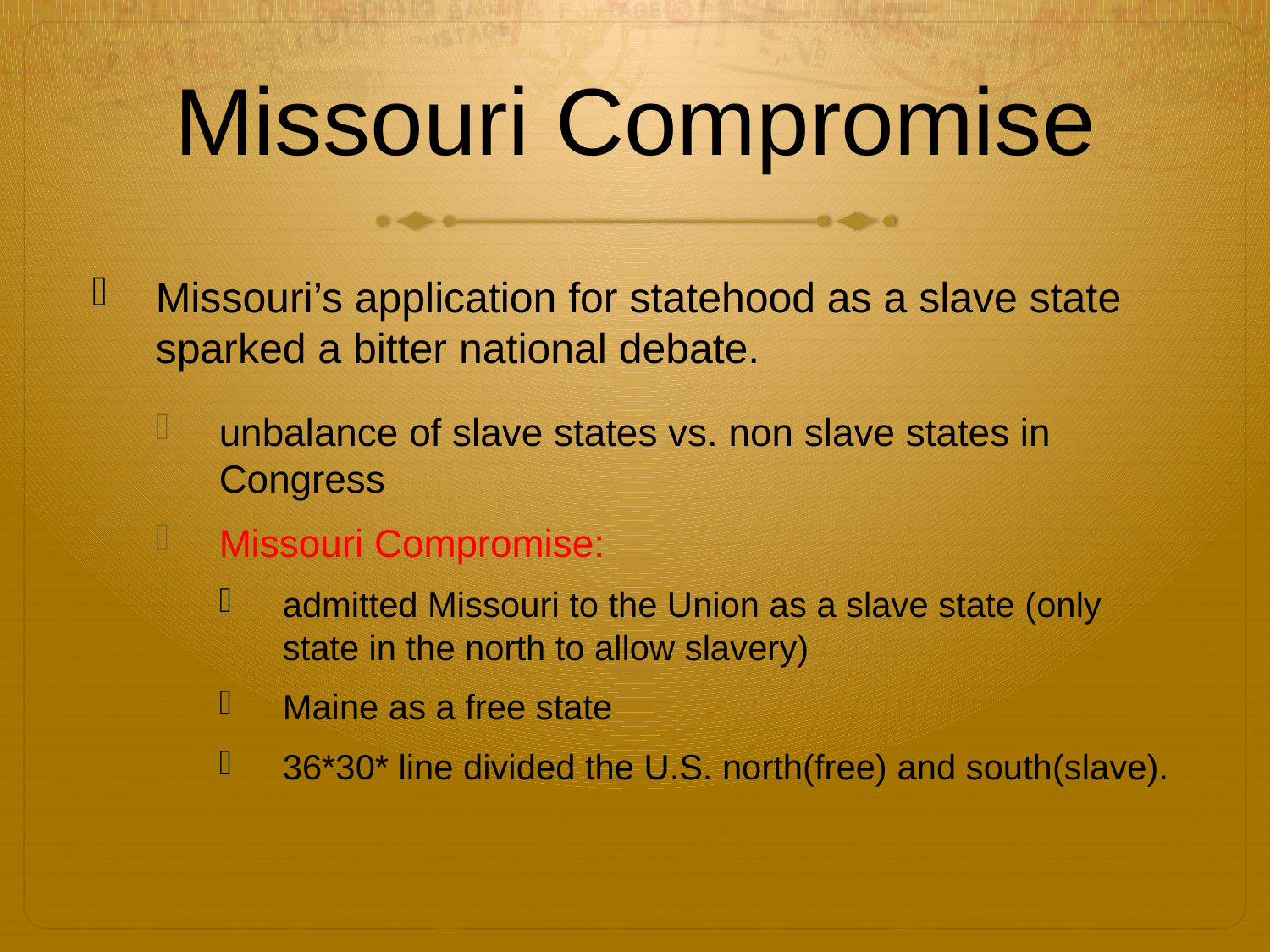

# Missouri Compromise
Missouri’s application for statehood as a slave state sparked a bitter national debate.
unbalance of slave states vs. non slave states in Congress
Missouri Compromise:
admitted Missouri to the Union as a slave state (only state in the north to allow slavery)
Maine as a free state
36*30* line divided the U.S. north(free) and south(slave).